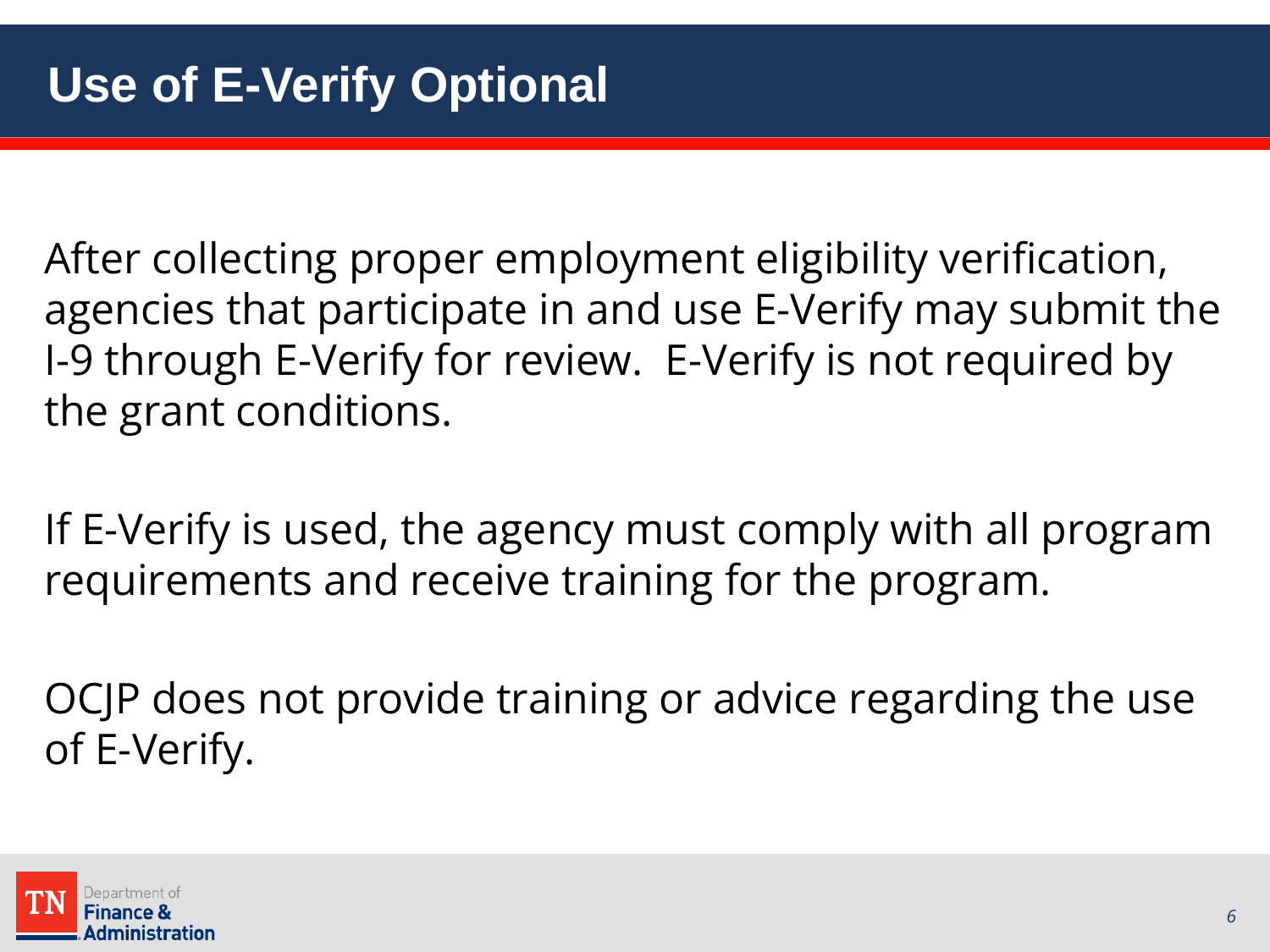

# Use of E-Verify Optional

After collecting proper employment eligibility verification, agencies that participate in and use E-Verify may submit the I-9 through E-Verify for review.  E-Verify is not required by the grant conditions.

If E-Verify is used, the agency must comply with all program requirements and receive training for the program.

OCJP does not provide training or advice regarding the use of E-Verify.

6